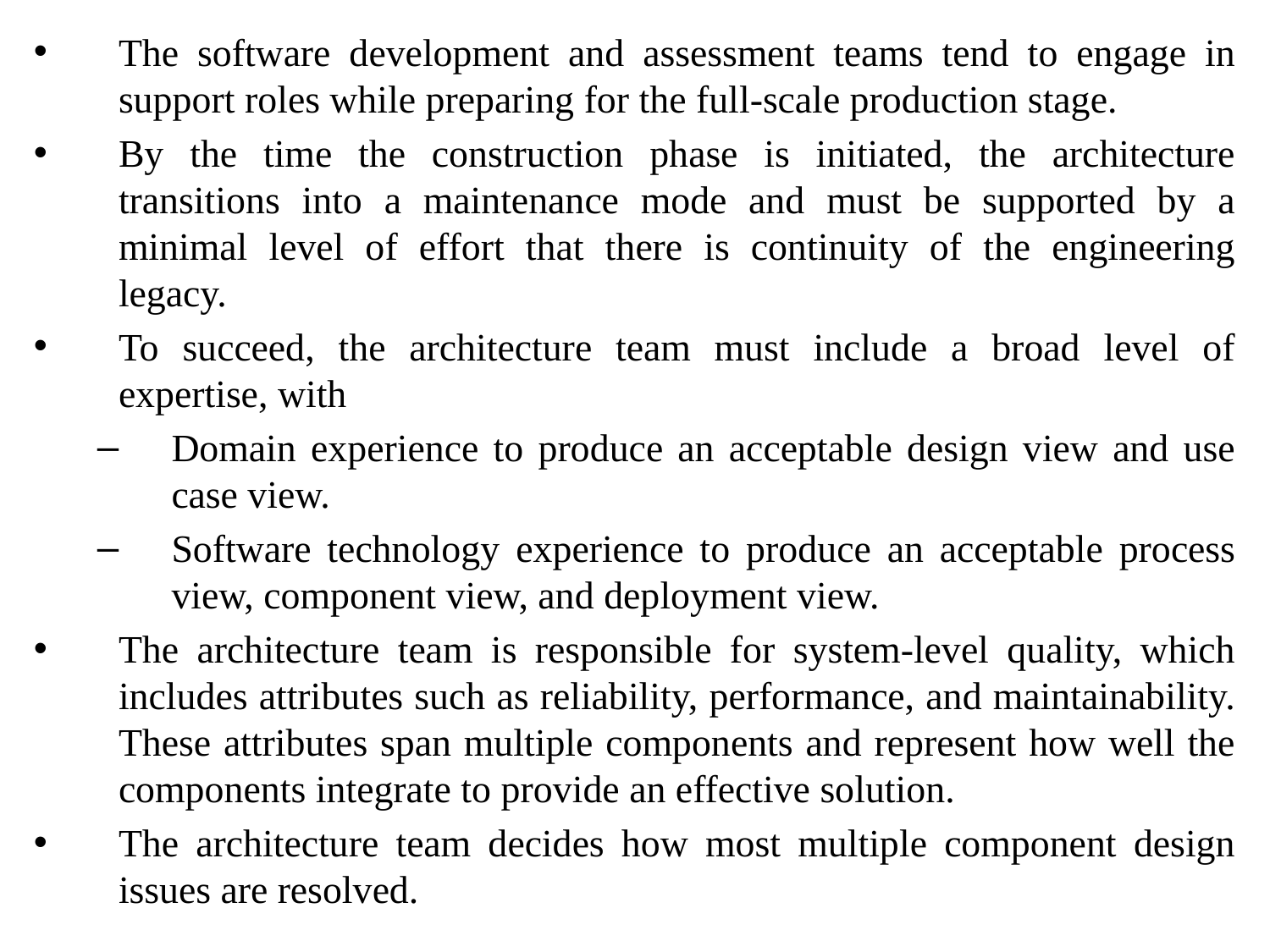

The software development and assessment teams tend to engage in support roles while preparing for the full-scale production stage.
By the time the construction phase is initiated, the architecture transitions into a maintenance mode and must be supported by a minimal level of effort that there is continuity of the engineering legacy.
To succeed, the architecture team must include a broad level of expertise, with
Domain experience to produce an acceptable design view and use case view.
Software technology experience to produce an acceptable process view, component view, and deployment view.
The architecture team is responsible for system-level quality, which includes attributes such as reliability, performance, and maintainability. These attributes span multiple components and represent how well the components integrate to provide an effective solution.
The architecture team decides how most multiple component design issues are resolved.